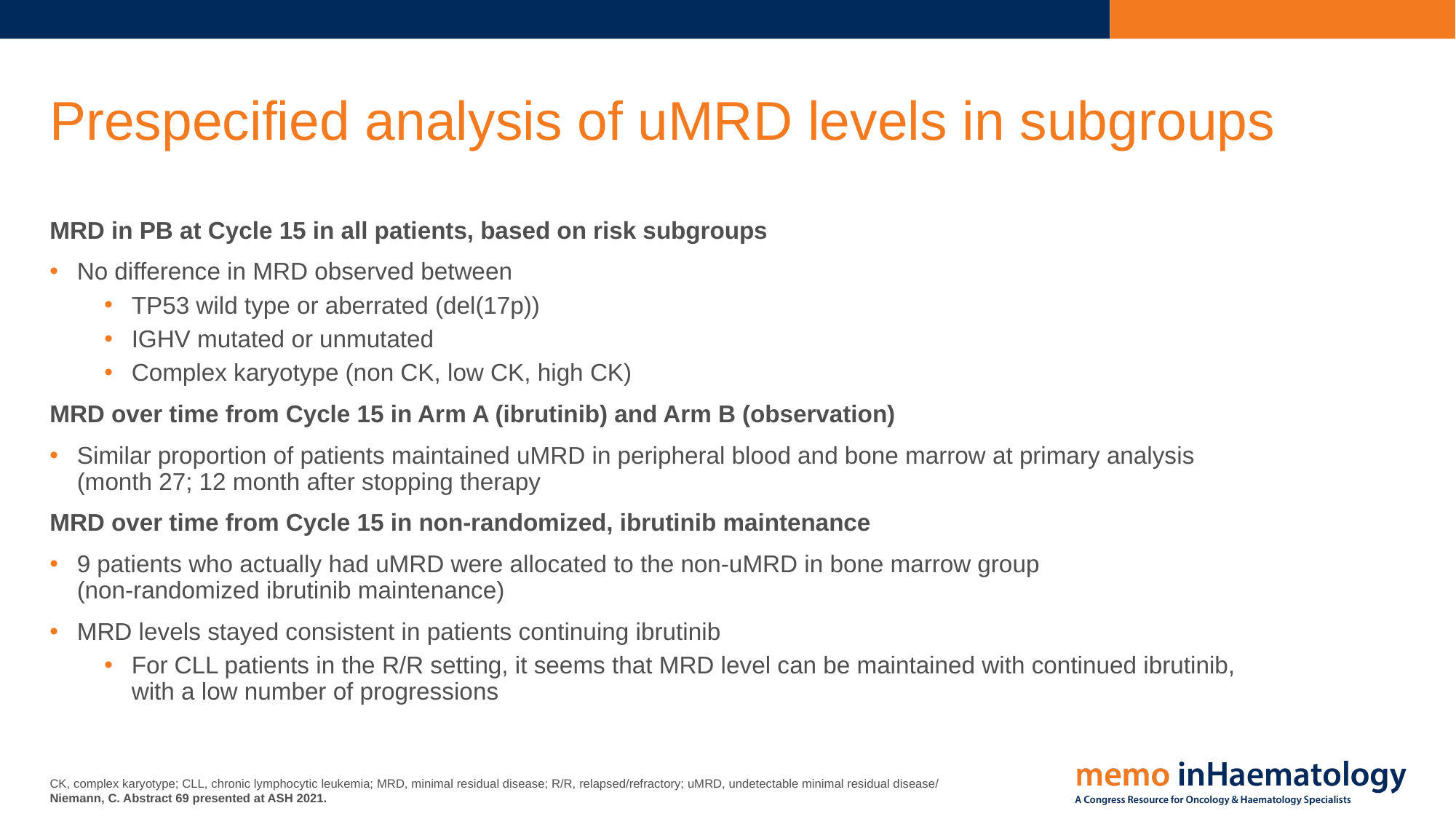

# Prespecified analysis of uMRD levels in subgroups
MRD in PB at Cycle 15 in all patients, based on risk subgroups
No difference in MRD observed between
TP53 wild type or aberrated (del(17p))
IGHV mutated or unmutated
Complex karyotype (non CK, low CK, high CK)
MRD over time from Cycle 15 in Arm A (ibrutinib) and Arm B (observation)
Similar proportion of patients maintained uMRD in peripheral blood and bone marrow at primary analysis
(month 27; 12 month after stopping therapy
MRD over time from Cycle 15 in non-randomized, ibrutinib maintenance
9 patients who actually had uMRD were allocated to the non-uMRD in bone marrow group
(non-randomized ibrutinib maintenance)
MRD levels stayed consistent in patients continuing ibrutinib
For CLL patients in the R/R setting, it seems that MRD level can be maintained with continued ibrutinib,
with a low number of progressions
CK, complex karyotype; CLL, chronic lymphocytic leukemia; MRD, minimal residual disease; R/R, relapsed/refractory; uMRD, undetectable minimal residual disease/
Niemann, C. Abstract 69 presented at ASH 2021.